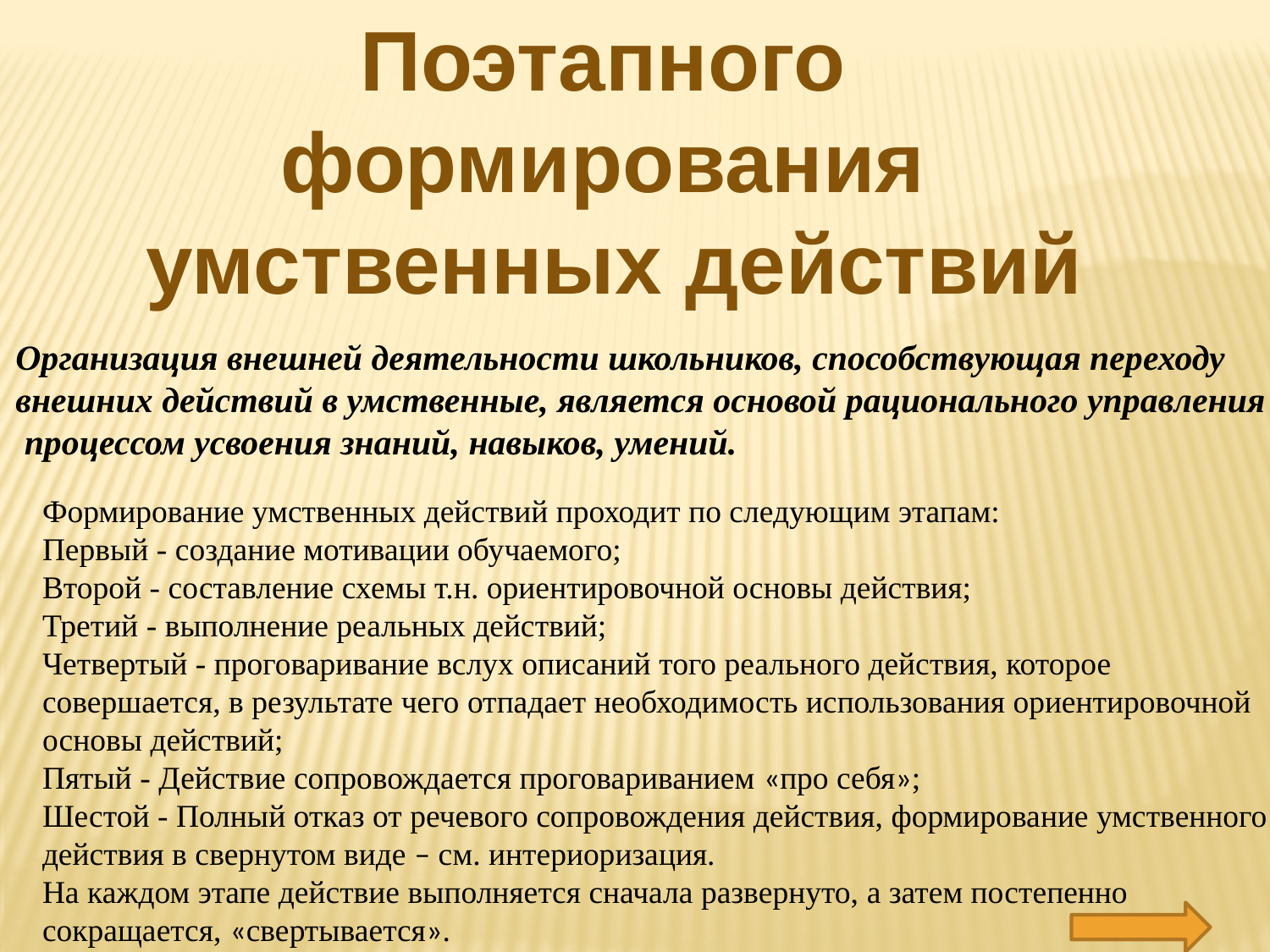

Поэтапного
формирования
умственных действий
Организация внешней деятельности школьников, способствующая переходу
внешних действий в умственные, является основой рационального управления
 процессом усвоения знаний, навыков, умений.
Формирование умственных действий проходит по следующим этапам:
Первый - создание мотивации обучаемого;
Второй - составление схемы т.н. ориентировочной основы действия;
Третий - выполнение реальных действий;
Четвертый - проговаривание вслух описаний того реального действия, которое совершается, в результате чего отпадает необходимость использования ориентировочной основы действий;
Пятый - Действие сопровождается проговариванием «про себя»;
Шестой - Полный отказ от речевого сопровождения действия, формирование умственного действия в свернутом виде – см. интериоризация.
На каждом этапе действие выполняется сначала развернуто, а затем постепенно сокращается, «свертывается».